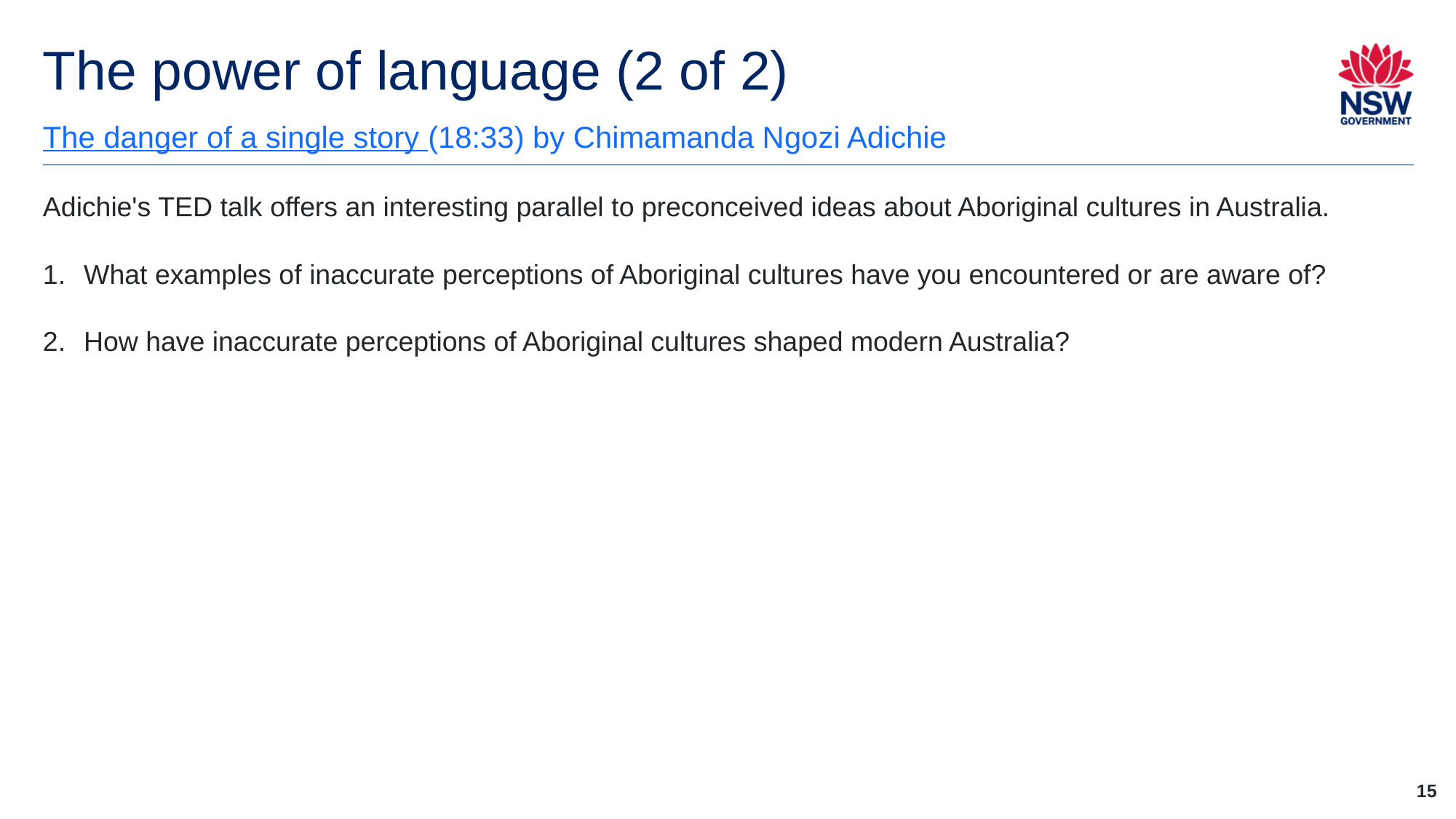

# The power of language (2 of 2)
The danger of a single story (18:33) by Chimamanda Ngozi Adichie
Adichie's TED talk offers an interesting parallel to preconceived ideas about Aboriginal cultures in Australia.
What examples of inaccurate perceptions of Aboriginal cultures have you encountered or are aware of?
How have inaccurate perceptions of Aboriginal cultures shaped modern Australia?

15